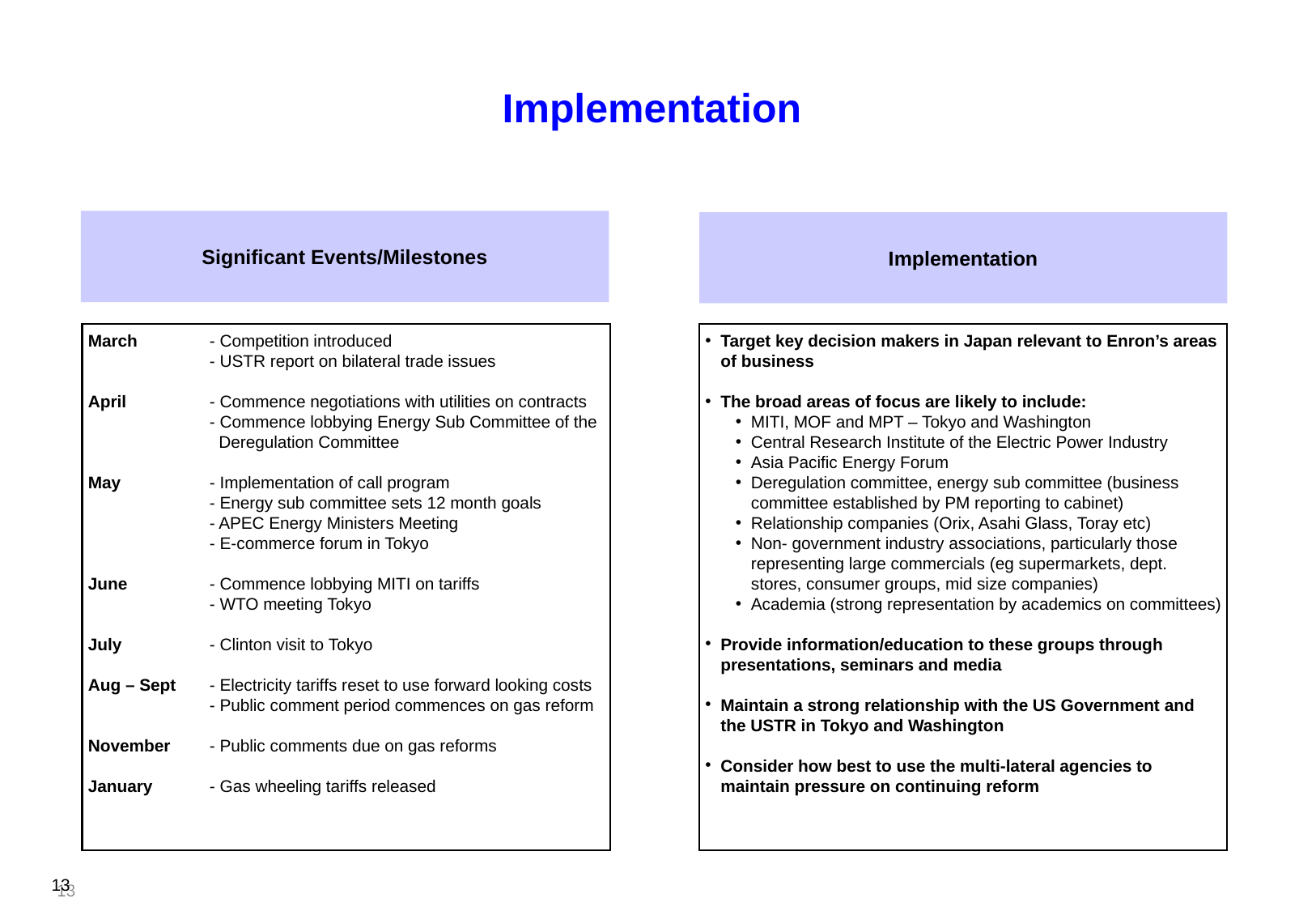

Significant Events/Milestones
Implementation
# Implementation
March 	- Competition introduced
	- USTR report on bilateral trade issues

April	- Commence negotiations with utilities on contracts 	- Commence lobbying Energy Sub Committee of the 	  Deregulation Committee

May	- Implementation of call program
	- Energy sub committee sets 12 month goals
	- APEC Energy Ministers Meeting
	- E-commerce forum in Tokyo

June	- Commence lobbying MITI on tariffs
	- WTO meeting Tokyo

July 	- Clinton visit to Tokyo

Aug – Sept	- Electricity tariffs reset to use forward looking costs
	- Public comment period commences on gas reform

November	- Public comments due on gas reforms

January	- Gas wheeling tariffs released
Target key decision makers in Japan relevant to Enron’s areas of business

The broad areas of focus are likely to include:
MITI, MOF and MPT – Tokyo and Washington
Central Research Institute of the Electric Power Industry
Asia Pacific Energy Forum
Deregulation committee, energy sub committee (business committee established by PM reporting to cabinet)
Relationship companies (Orix, Asahi Glass, Toray etc)
Non- government industry associations, particularly those representing large commercials (eg supermarkets, dept. stores, consumer groups, mid size companies)
Academia (strong representation by academics on committees)

Provide information/education to these groups through presentations, seminars and media

Maintain a strong relationship with the US Government and the USTR in Tokyo and Washington

Consider how best to use the multi-lateral agencies to maintain pressure on continuing reform